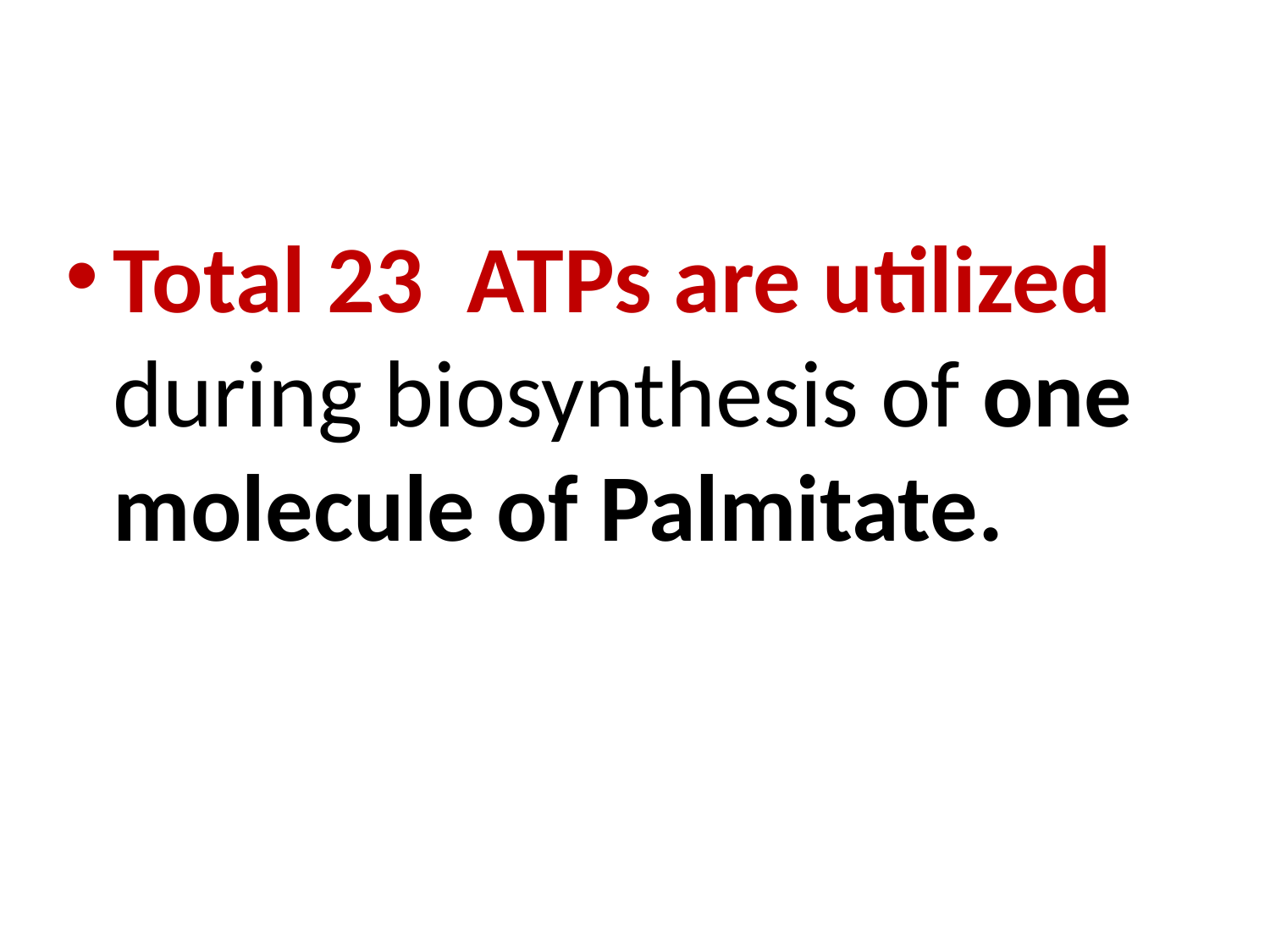

Total 23  ATPs are utilized during biosynthesis of one molecule of Palmitate.